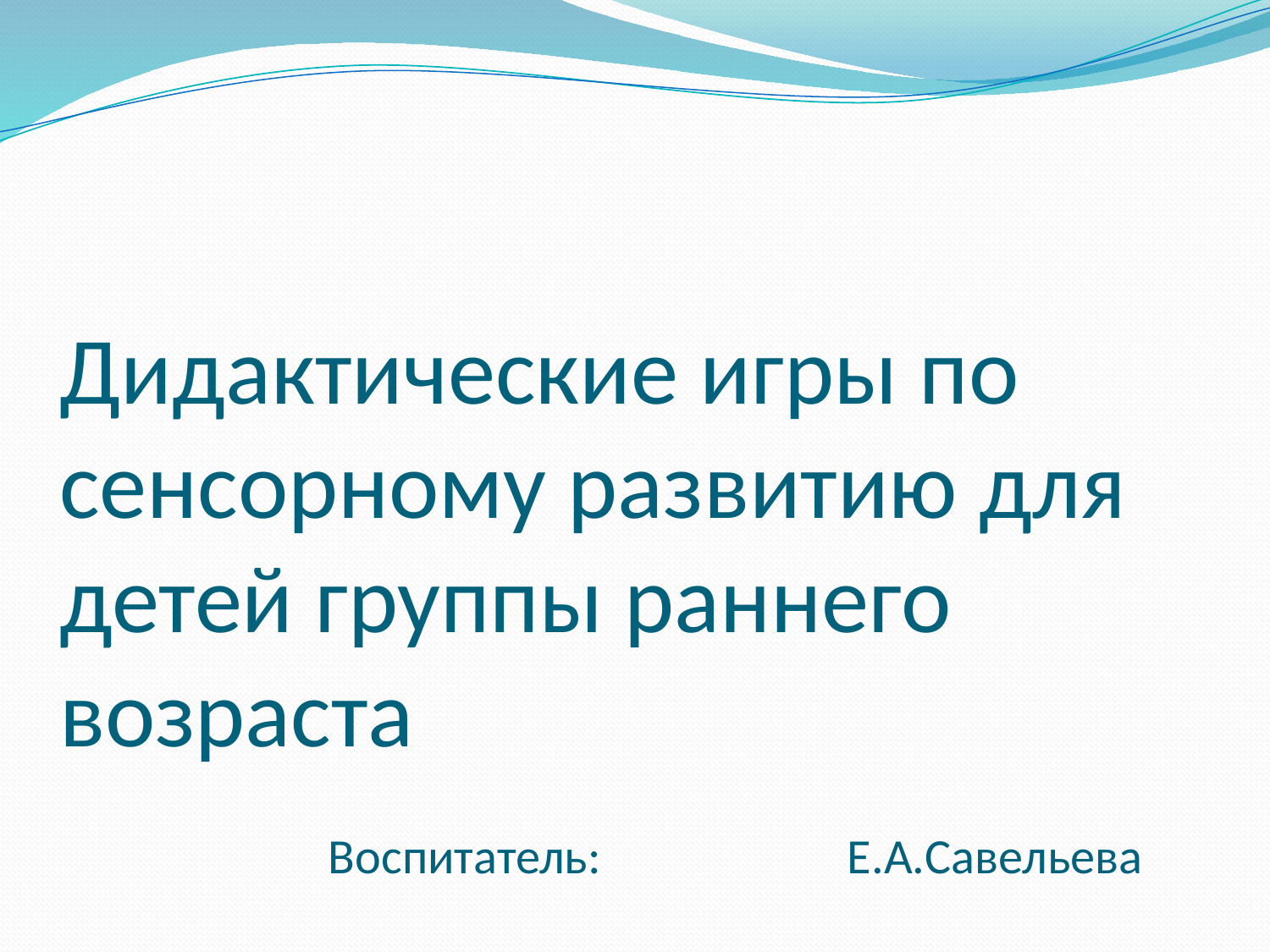

# Дидактические игры по сенсорному развитию для детей группы раннего возраста Воспитатель:                      Е.А.Савельева